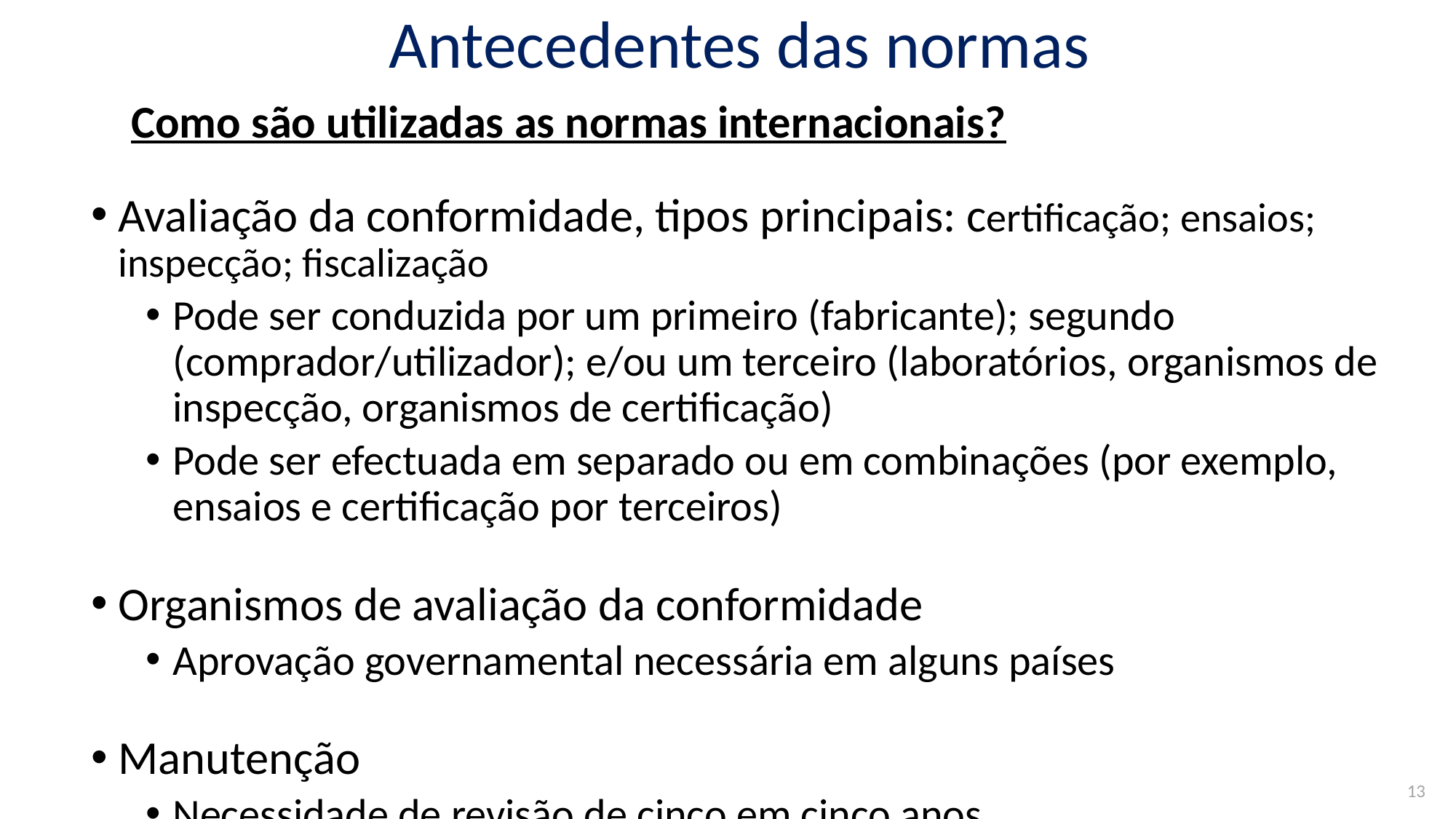

# Antecedentes das normas
Como são utilizadas as normas internacionais?

Avaliação da conformidade, tipos principais: certificação; ensaios; inspecção; fiscalização
Pode ser conduzida por um primeiro (fabricante); segundo (comprador/utilizador); e/ou um terceiro (laboratórios, organismos de inspecção, organismos de certificação)
Pode ser efectuada em separado ou em combinações (por exemplo, ensaios e certificação por terceiros)

Organismos de avaliação da conformidade
Aprovação governamental necessária em alguns países

Manutenção
Necessidade de revisão de cinco em cinco anos
13